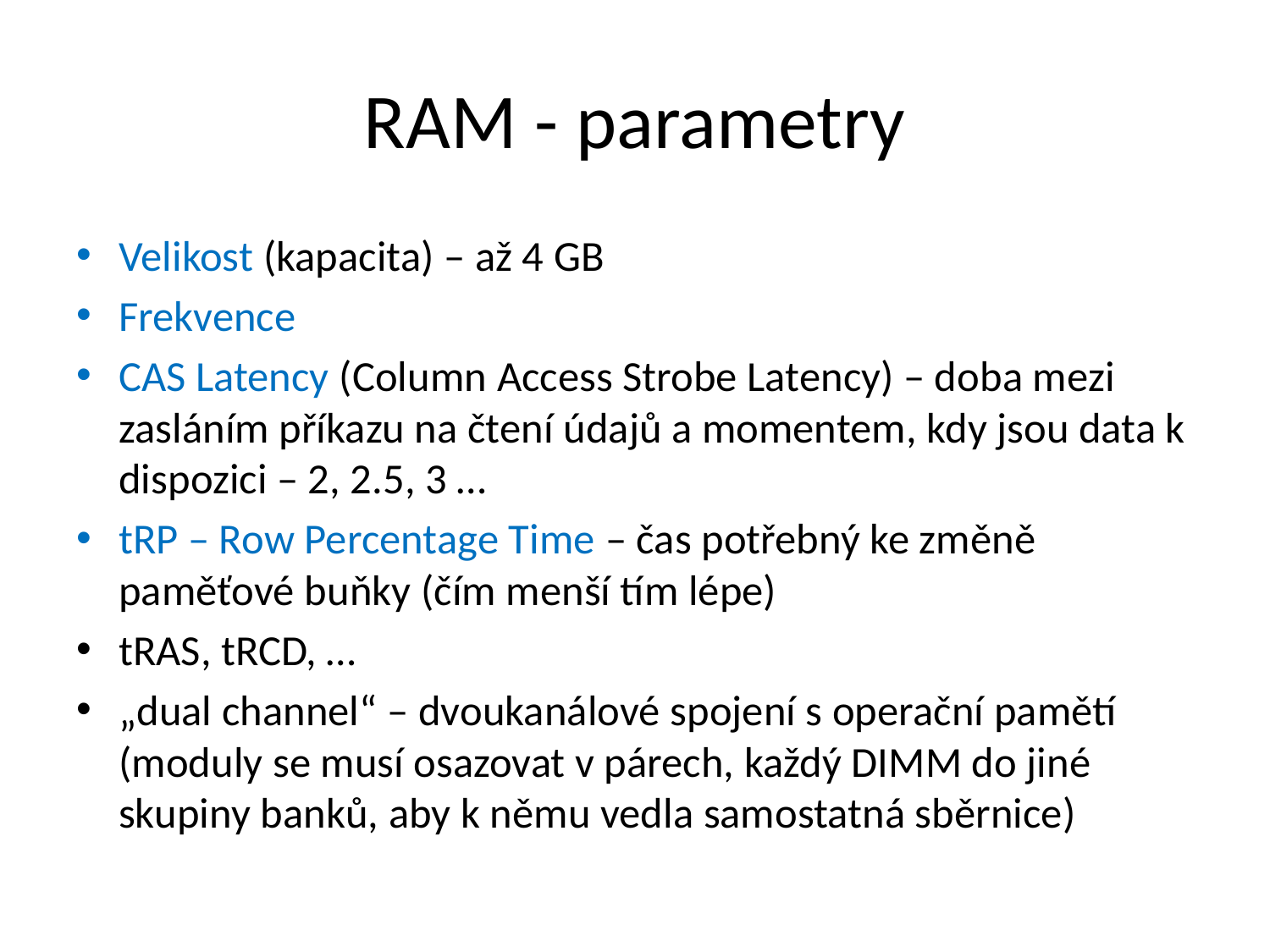

# RAM - parametry
Velikost (kapacita) – až 4 GB
Frekvence
CAS Latency (Column Access Strobe Latency) – doba mezi zasláním příkazu na čtení údajů a momentem, kdy jsou data k dispozici – 2, 2.5, 3 …
tRP – Row Percentage Time – čas potřebný ke změně paměťové buňky (čím menší tím lépe)
tRAS, tRCD, …
„dual channel“ – dvoukanálové spojení s operační pamětí (moduly se musí osazovat v párech, každý DIMM do jiné skupiny banků, aby k němu vedla samostatná sběrnice)